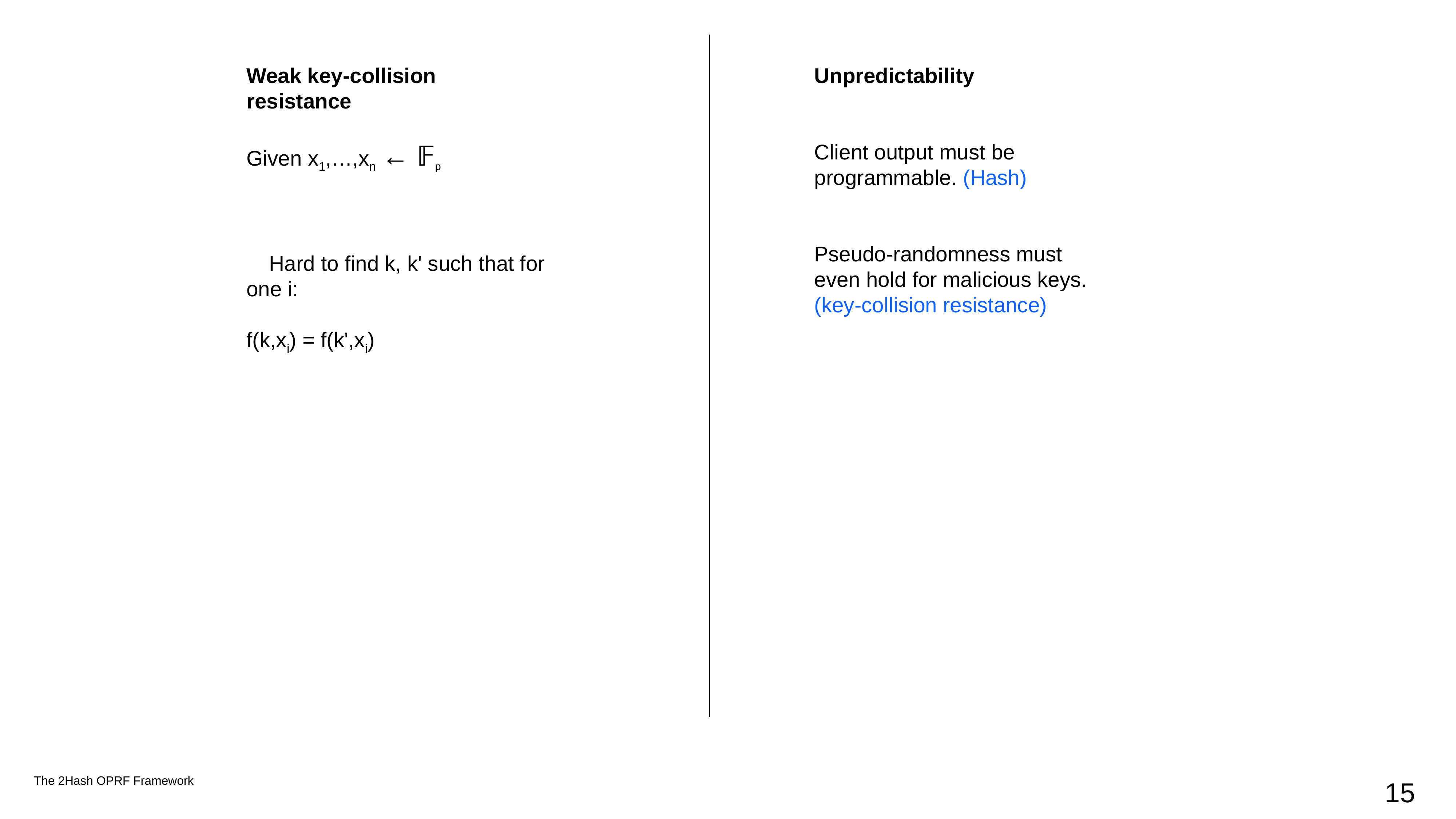

# Unpredictability Client output must be programmable. (Hash)  Pseudo-randomness must even hold for malicious keys. (key-collision resistance)
Weak key-collision resistance
Given x1,…,xn ← 𝔽p
 
Hard to find k, k' such that for
one i:

f(k,xi) = f(k',xi)
The 2Hash OPRF Framework
15